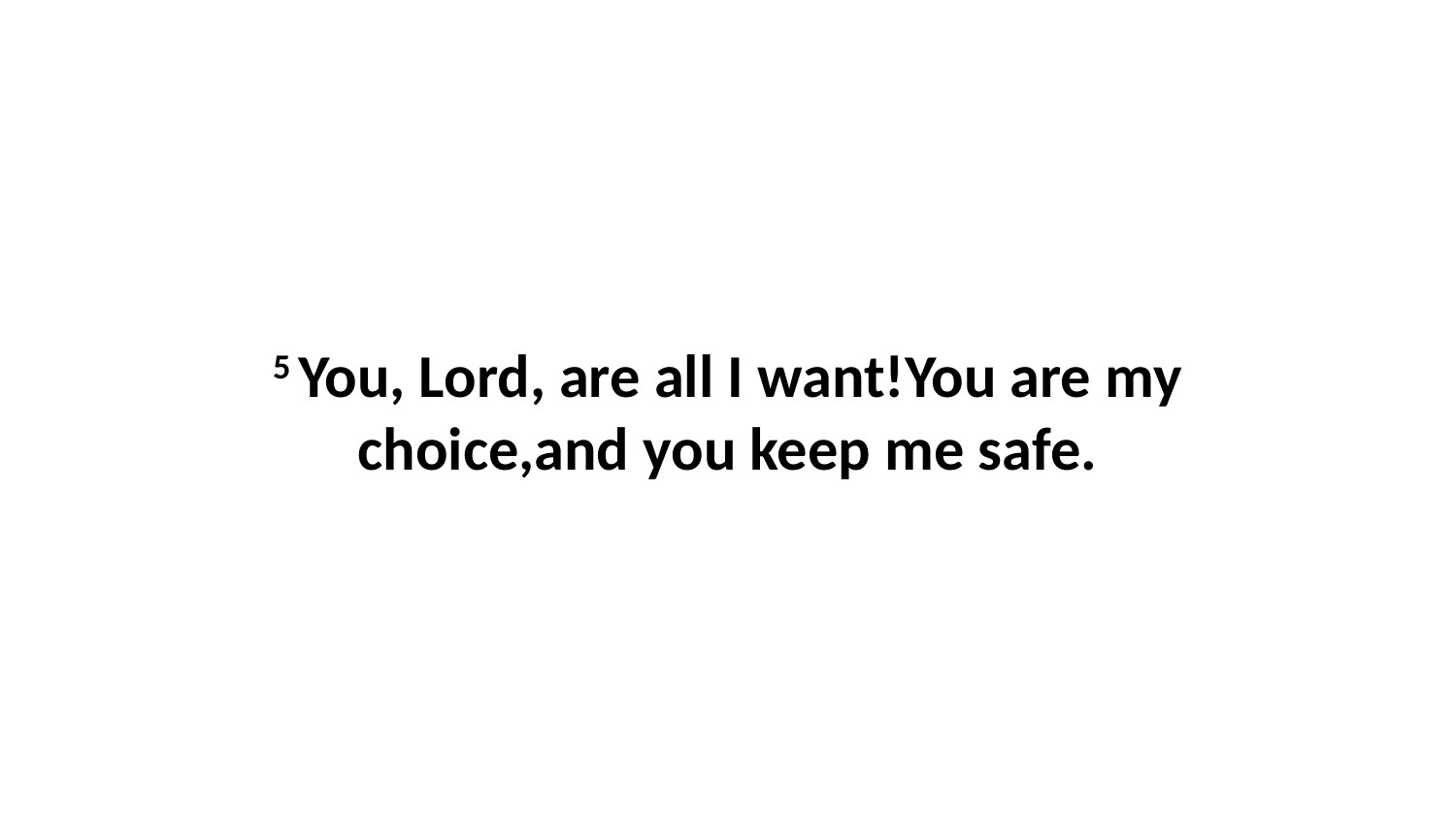

5 You, Lord, are all I want!You are my choice,and you keep me safe.